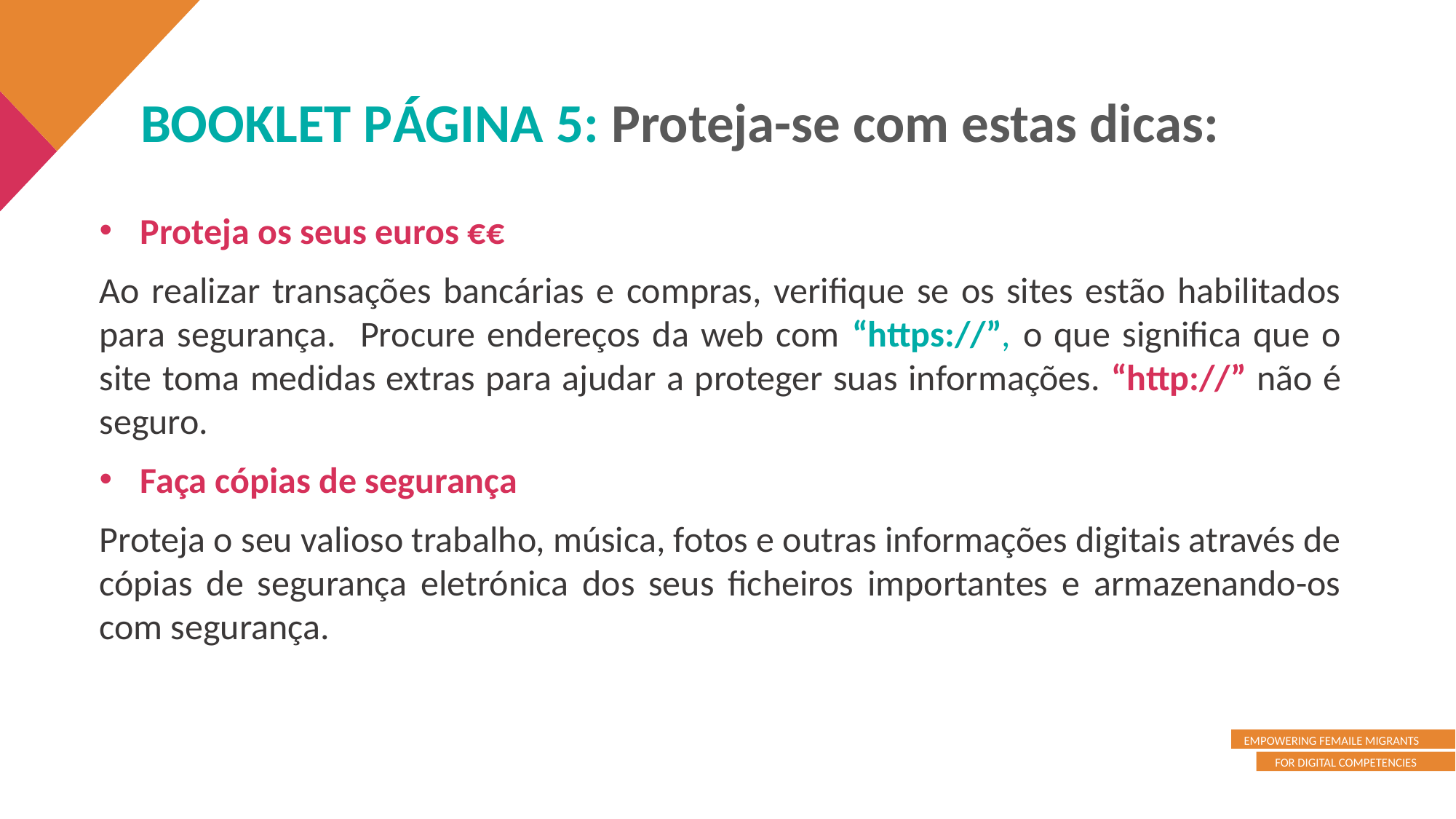

BOOKLET PÁGINA 5: Proteja-se com estas dicas:
Proteja os seus euros €€
Ao realizar transações bancárias e compras, verifique se os sites estão habilitados para segurança.  Procure endereços da web com “https://”, o que significa que o site toma medidas extras para ajudar a proteger suas informações. “http://” não é seguro.
Faça cópias de segurança
Proteja o seu valioso trabalho, música, fotos e outras informações digitais através de cópias de segurança eletrónica dos seus ficheiros importantes e armazenando-os com segurança.